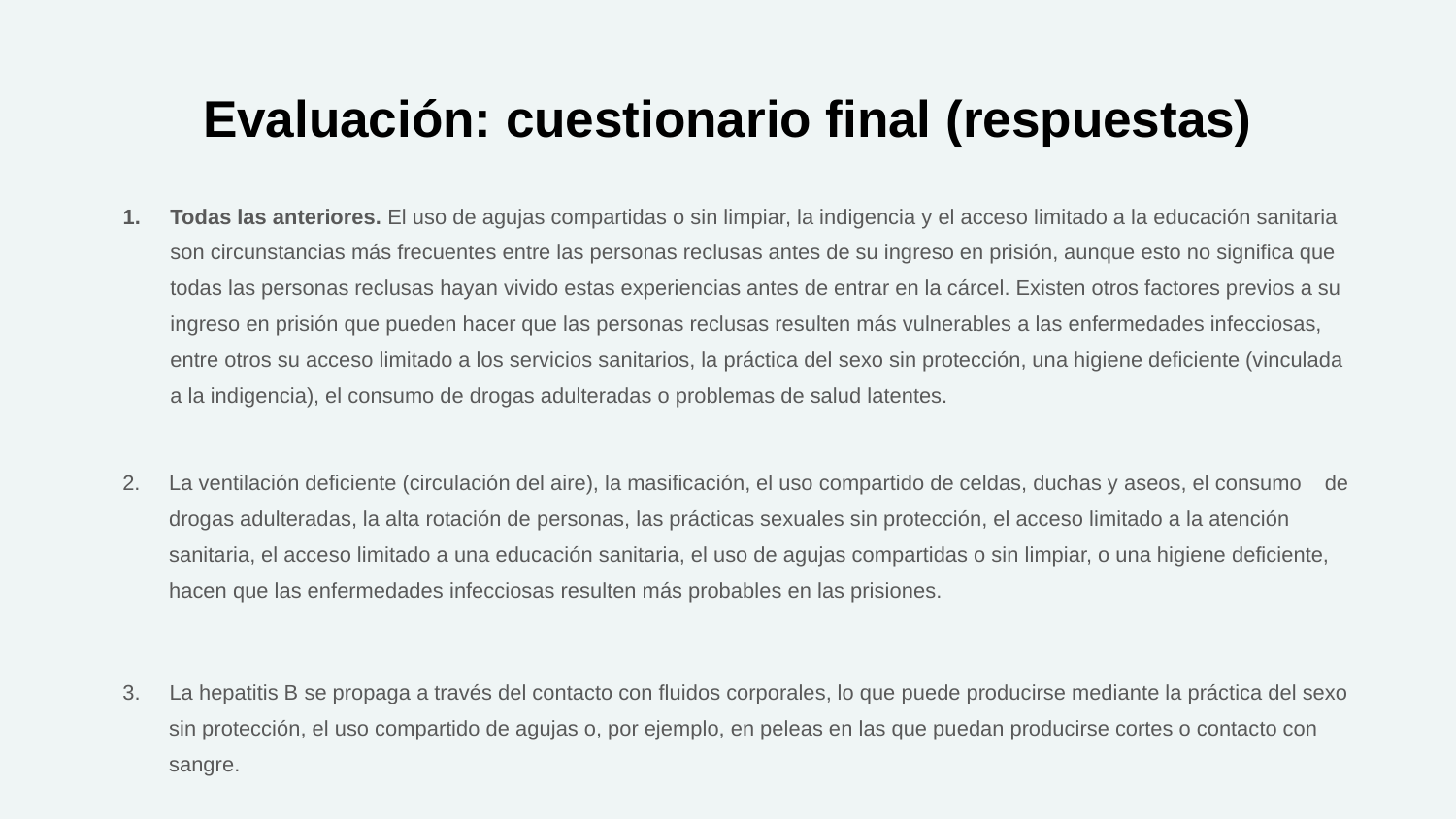

# Evaluación: cuestionario final (respuestas)
Todas las anteriores. El uso de agujas compartidas o sin limpiar, la indigencia y el acceso limitado a la educación sanitaria son circunstancias más frecuentes entre las personas reclusas antes de su ingreso en prisión, aunque esto no significa que todas las personas reclusas hayan vivido estas experiencias antes de entrar en la cárcel. Existen otros factores previos a su ingreso en prisión que pueden hacer que las personas reclusas resulten más vulnerables a las enfermedades infecciosas, entre otros su acceso limitado a los servicios sanitarios, la práctica del sexo sin protección, una higiene deficiente (vinculada a la indigencia), el consumo de drogas adulteradas o problemas de salud latentes.

La ventilación deficiente (circulación del aire), la masificación, el uso compartido de celdas, duchas y aseos, el consumo    de drogas adulteradas, la alta rotación de personas, las prácticas sexuales sin protección, el acceso limitado a la atención sanitaria, el acceso limitado a una educación sanitaria, el uso de agujas compartidas o sin limpiar, o una higiene deficiente, hacen que las enfermedades infecciosas resulten más probables en las prisiones.

3.     La hepatitis B se propaga a través del contacto con fluidos corporales, lo que puede producirse mediante la práctica del sexo sin protección, el uso compartido de agujas o, por ejemplo, en peleas en las que puedan producirse cortes o contacto con sangre.